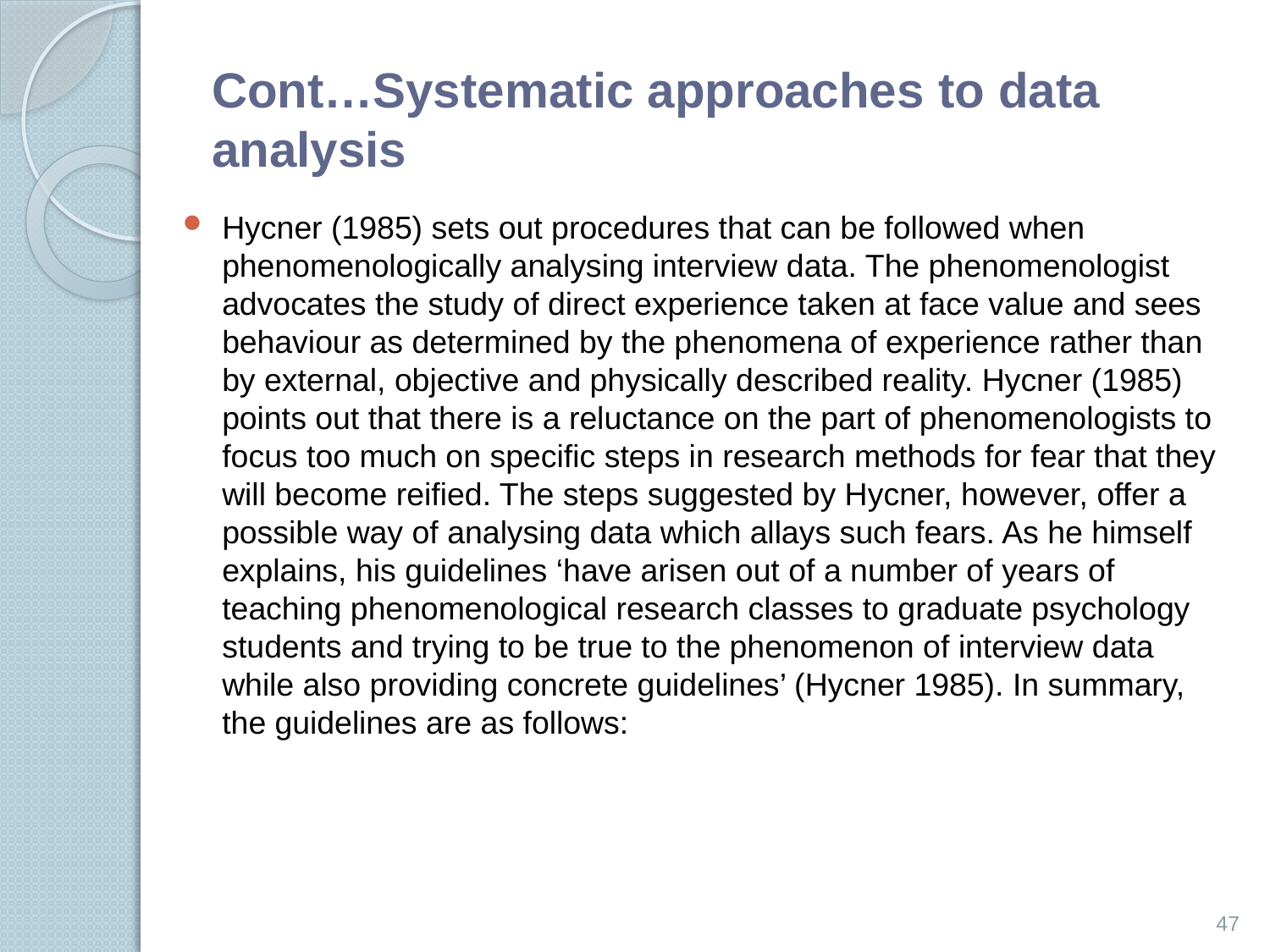

# Cont…Systematic approaches to data analysis
Hycner (1985) sets out procedures that can be followed when phenomenologically analysing interview data. The phenomenologist advocates the study of direct experience taken at face value and sees behaviour as determined by the phenomena of experience rather than by external, objective and physically described reality. Hycner (1985) points out that there is a reluctance on the part of phenomenologists to focus too much on speciﬁc steps in research methods for fear that they will become reiﬁed. The steps suggested by Hycner, however, offer a possible way of analysing data which allays such fears. As he himself explains, his guidelines ‘have arisen out of a number of years of teaching phenomenological research classes to graduate psychology students and trying to be true to the phenomenon of interview data while also providing concrete guidelines’ (Hycner 1985). In summary, the guidelines are as follows:

47